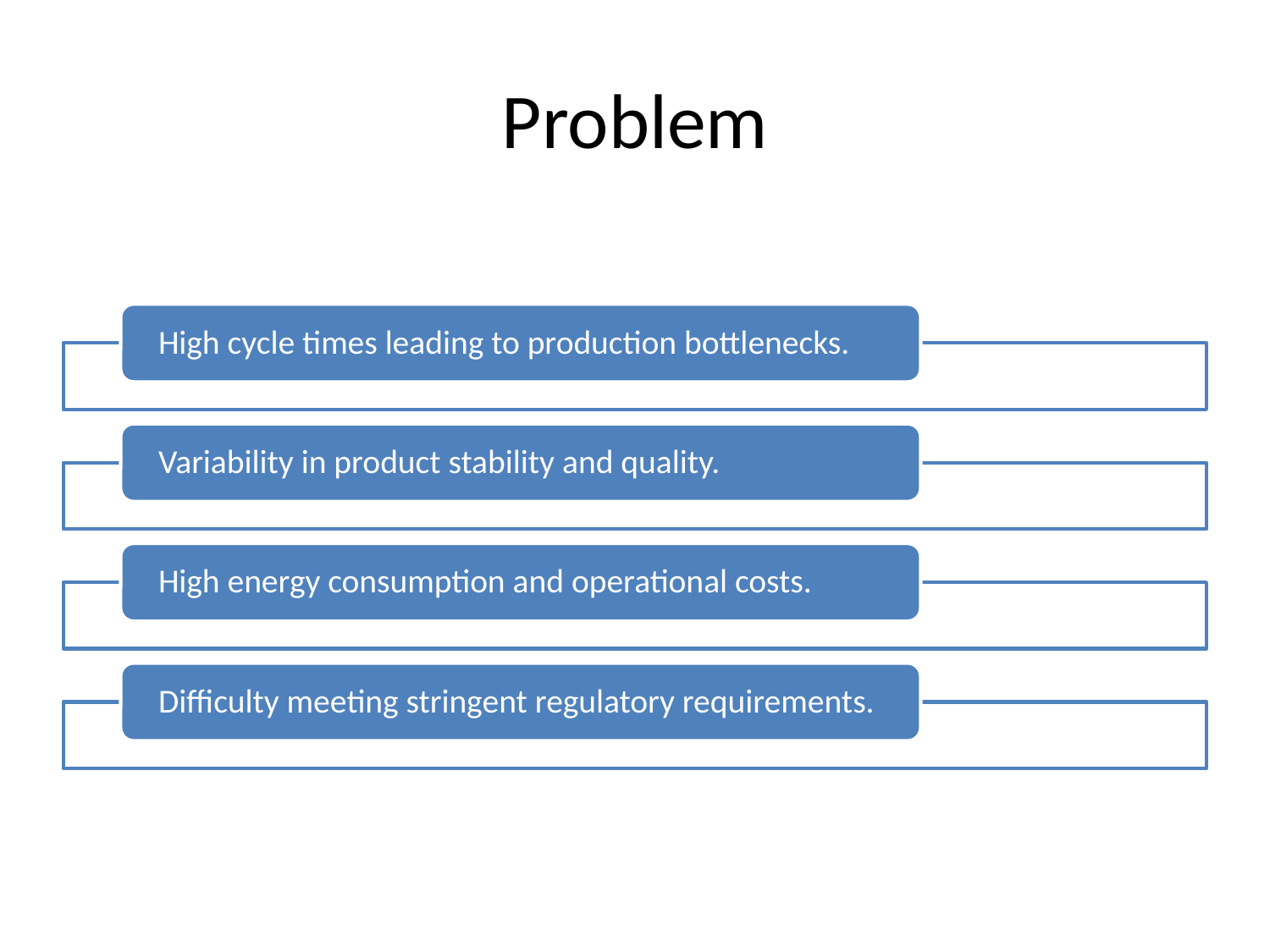

# Problem
High cycle times leading to production bottlenecks.
Variability in product stability and quality.
High energy consumption and operational costs.
Difficulty meeting stringent regulatory requirements.